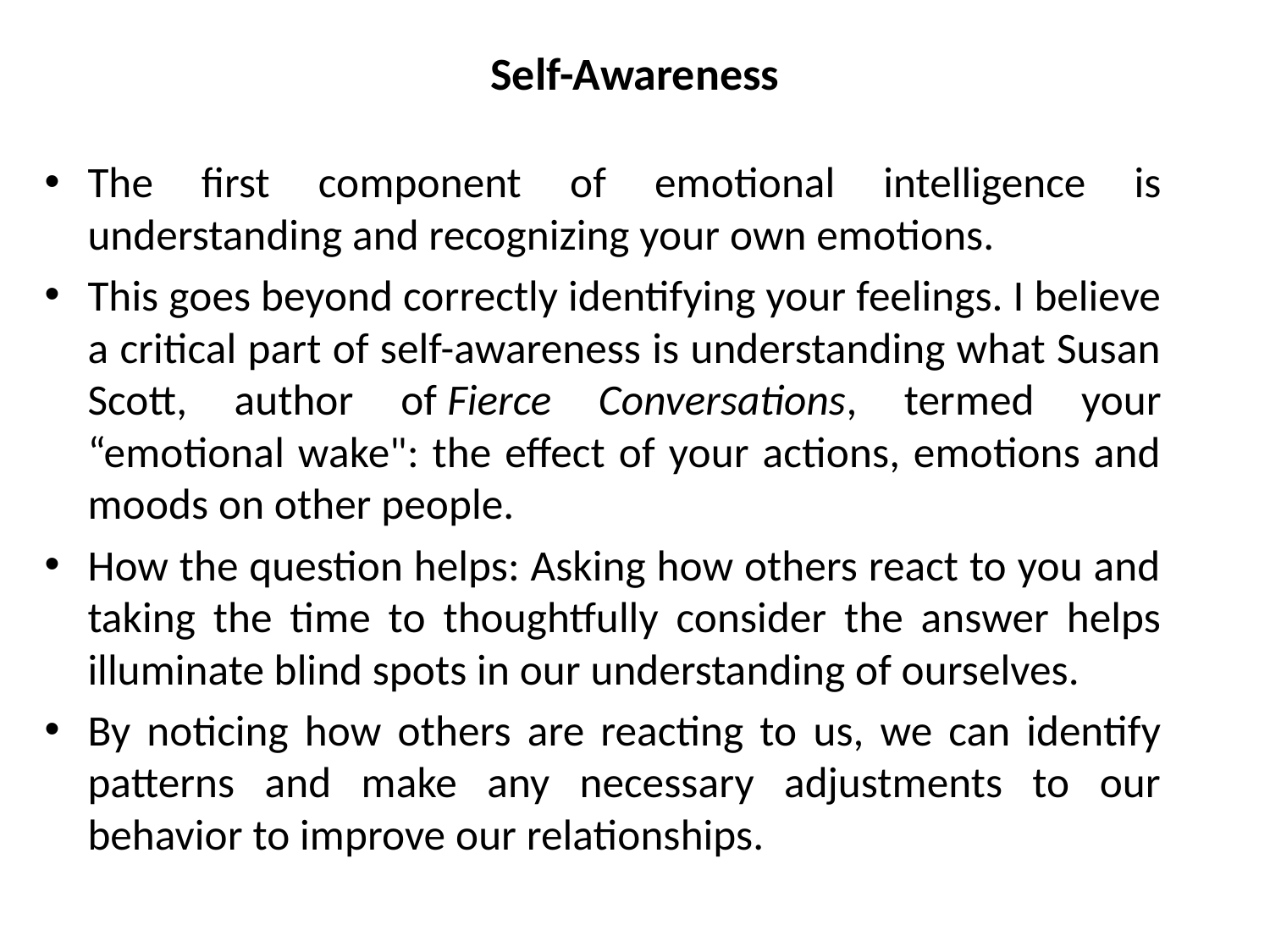

# Self-Awareness
The first component of emotional intelligence is understanding and recognizing your own emotions.
This goes beyond correctly identifying your feelings. I believe a critical part of self-awareness is understanding what Susan Scott, author of Fierce Conversations, termed your “emotional wake": the effect of your actions, emotions and moods on other people.
How the question helps: Asking how others react to you and taking the time to thoughtfully consider the answer helps illuminate blind spots in our understanding of ourselves.
By noticing how others are reacting to us, we can identify patterns and make any necessary adjustments to our behavior to improve our relationships.